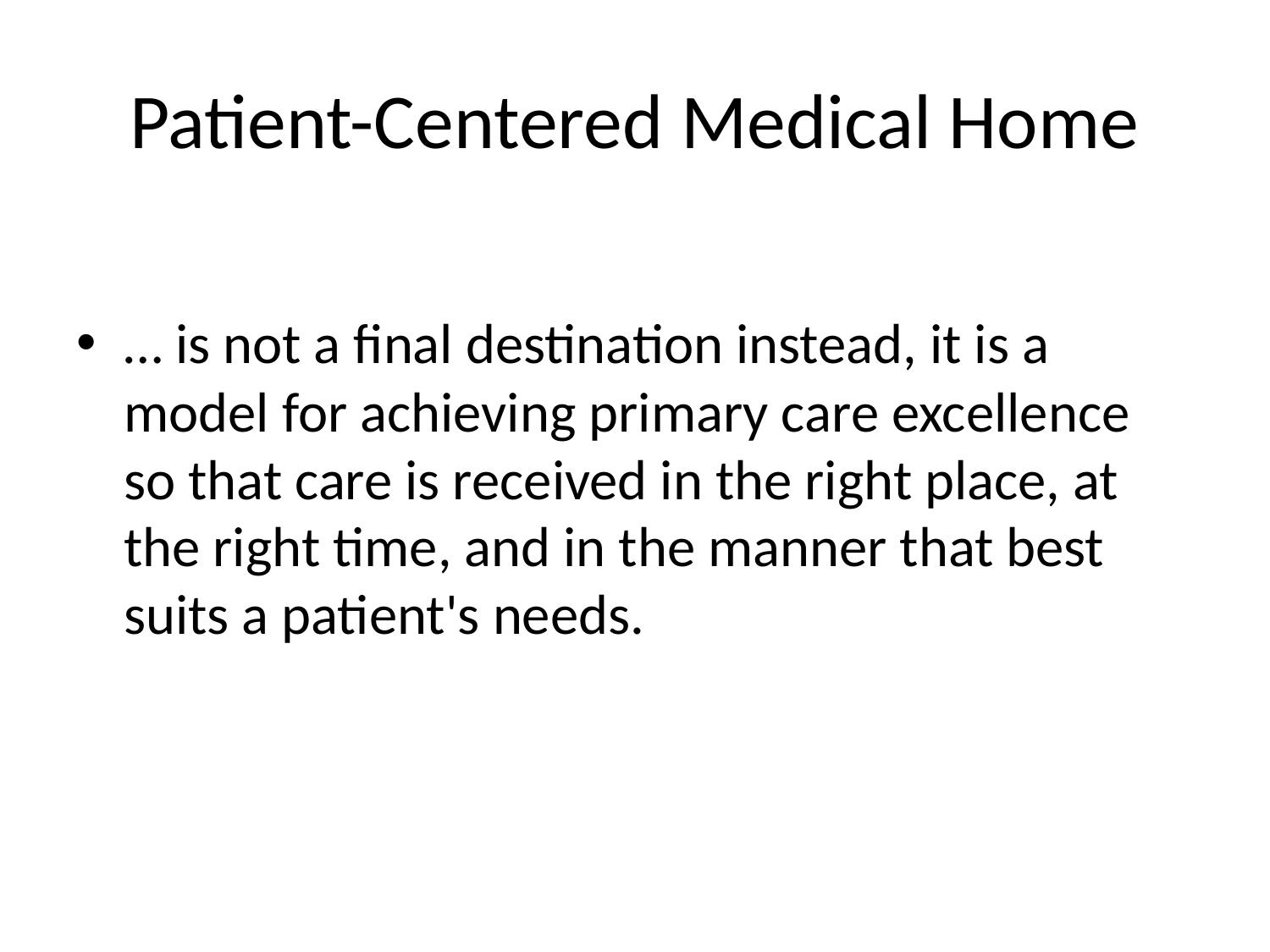

# Patient-Centered Medical Home

… is not a final destination instead, it is a model for achieving primary care excellence so that care is received in the right place, at the right time, and in the manner that best suits a patient's needs.